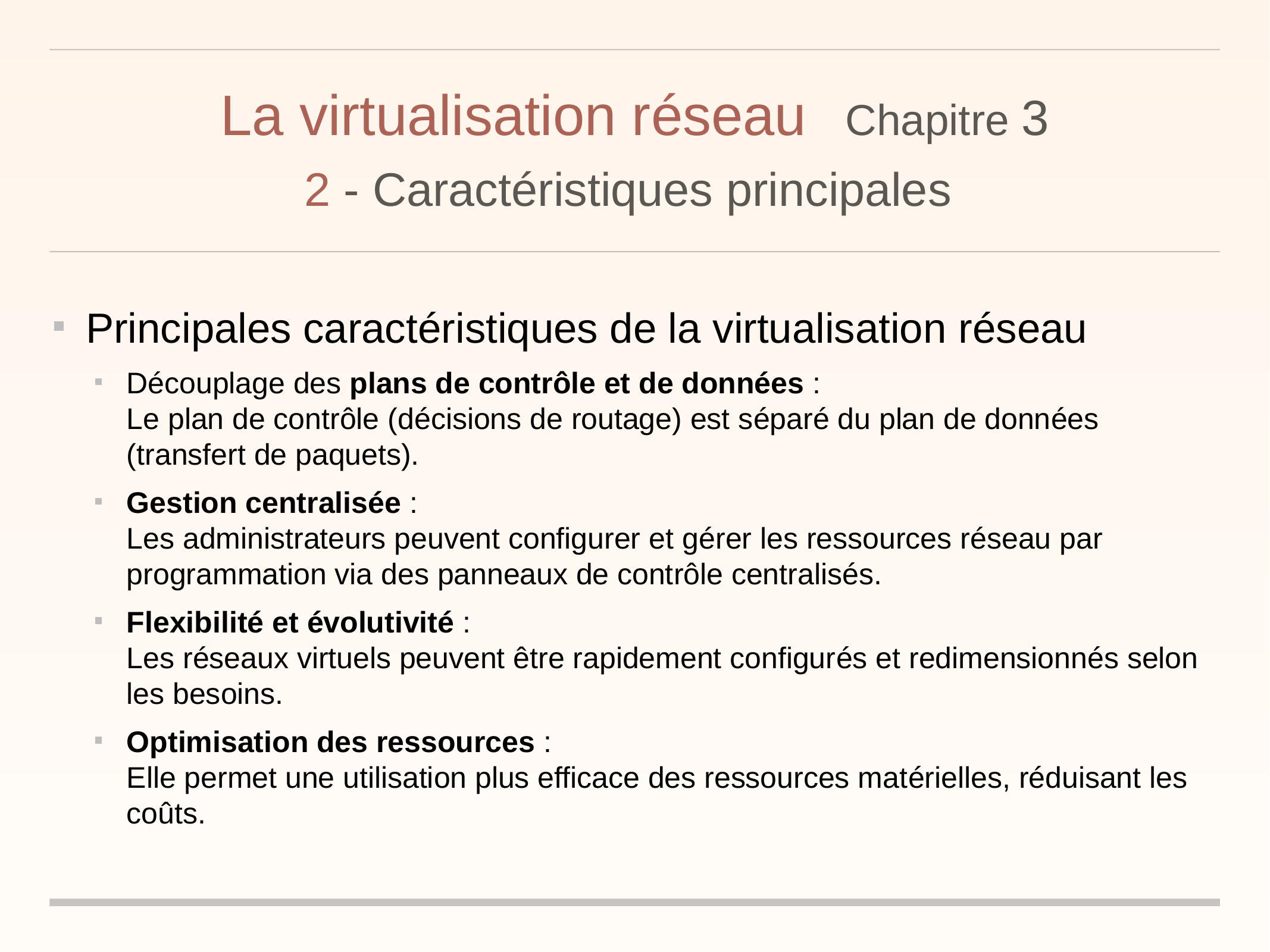

# La virtualisation réseau	Chapitre 3
2 - Caractéristiques principales
Principales caractéristiques de la virtualisation réseau
Découplage des plans de contrôle et de données :
Le plan de contrôle (décisions de routage) est séparé du plan de données (transfert de paquets).
Gestion centralisée :
Les administrateurs peuvent configurer et gérer les ressources réseau par programmation via des panneaux de contrôle centralisés.
Flexibilité et évolutivité :
Les réseaux virtuels peuvent être rapidement configurés et redimensionnés selon les besoins.
Optimisation des ressources :
Elle permet une utilisation plus efficace des ressources matérielles, réduisant les coûts.
49